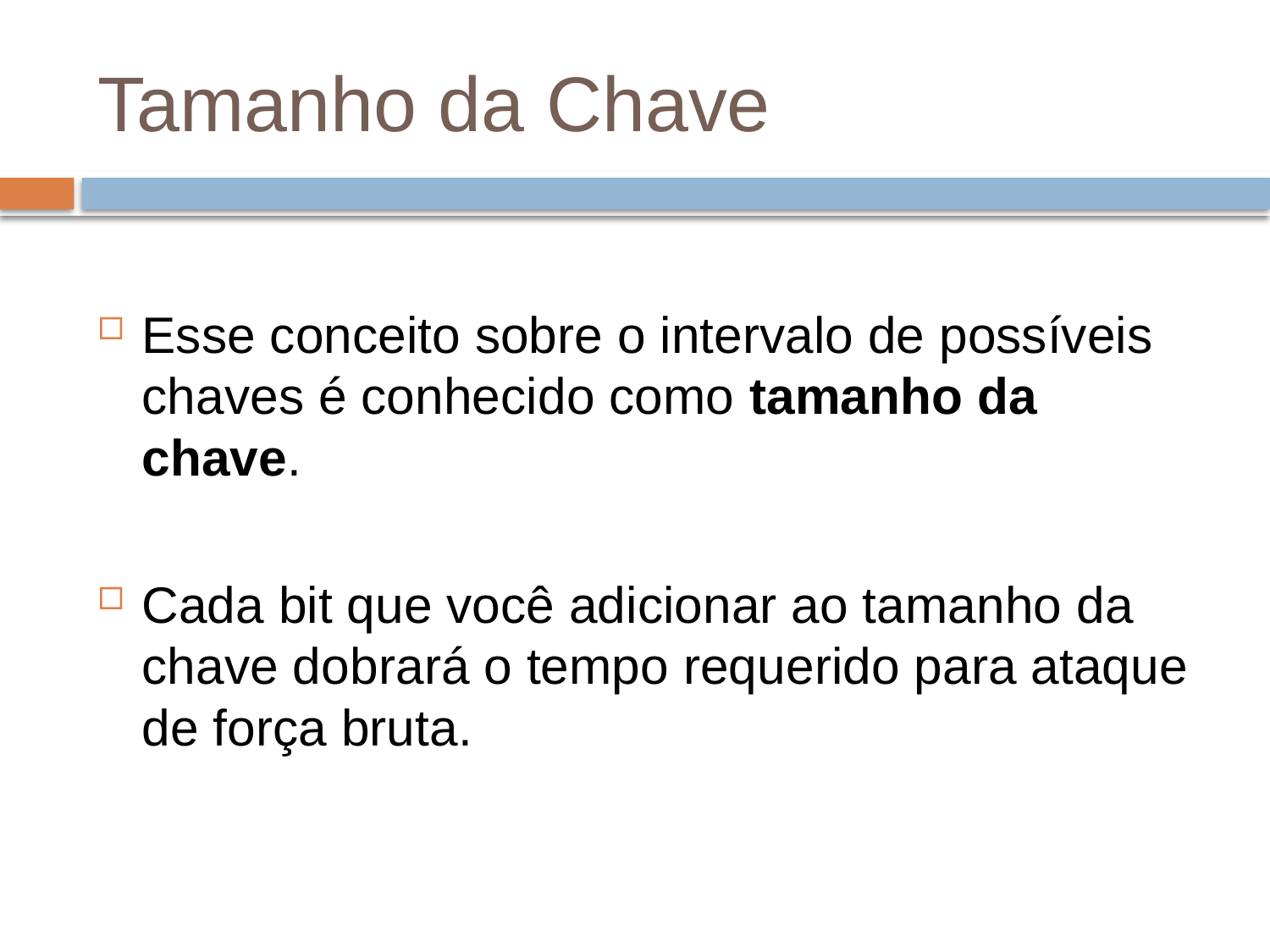

# Tamanho da Chave

Esse conceito sobre o intervalo de possíveis chaves é conhecido como tamanho da chave.

Cada bit que você adicionar ao tamanho da chave dobrará o tempo requerido para ataque de força bruta.